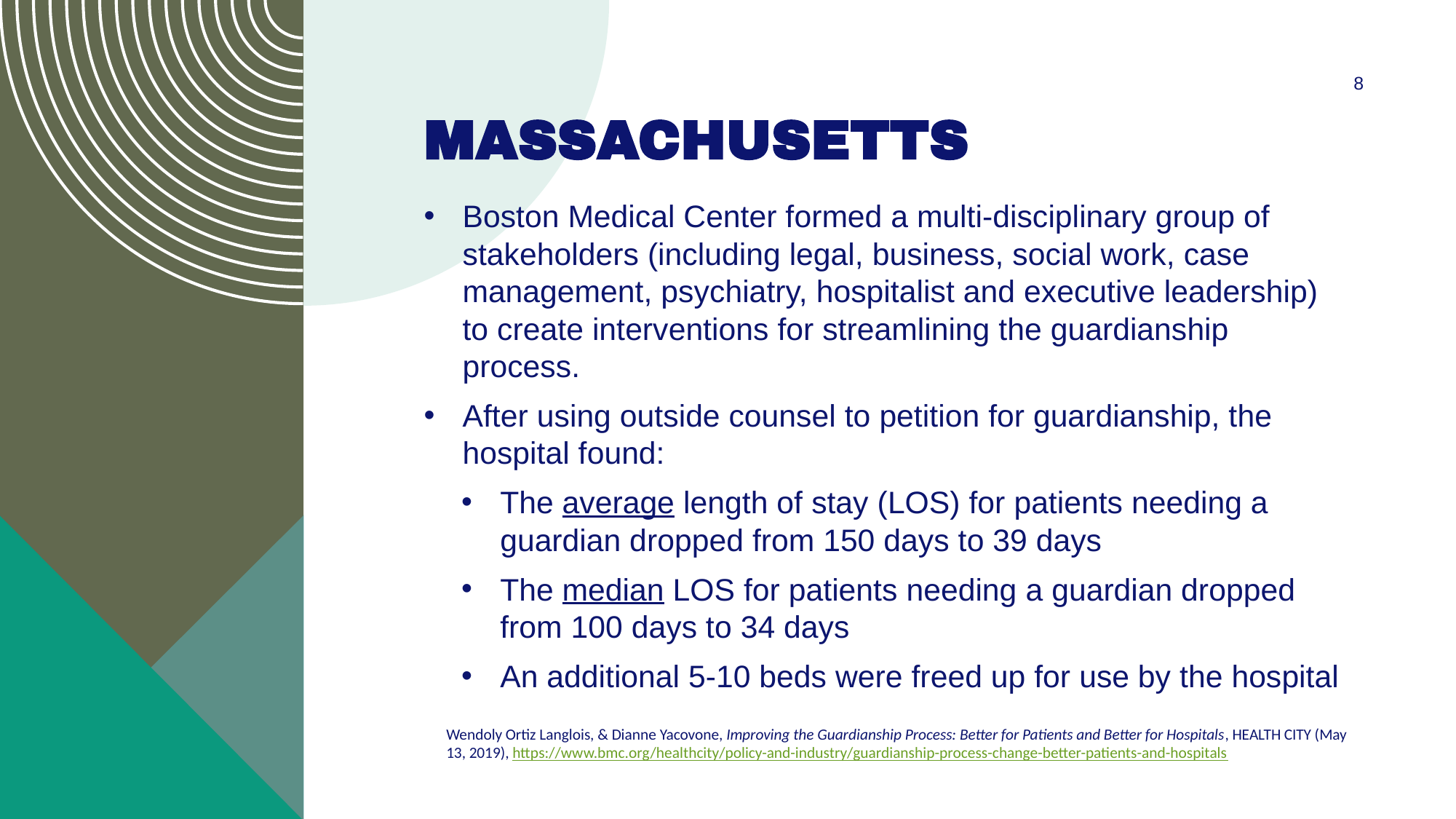

# Massachusetts
8
Boston Medical Center formed a multi-disciplinary group of stakeholders (including legal, business, social work, case management, psychiatry, hospitalist and executive leadership) to create interventions for streamlining the guardianship process.
After using outside counsel to petition for guardianship, the hospital found:
The average length of stay (LOS) for patients needing a guardian dropped from 150 days to 39 days
The median LOS for patients needing a guardian dropped from 100 days to 34 days
An additional 5-10 beds were freed up for use by the hospital
Wendoly Ortiz Langlois, & Dianne Yacovone, Improving the Guardianship Process: Better for Patients and Better for Hospitals, Health City (May 13, 2019), https://www.bmc.org/healthcity/policy-and-industry/guardianship-process-change-better-patients-and-hospitals